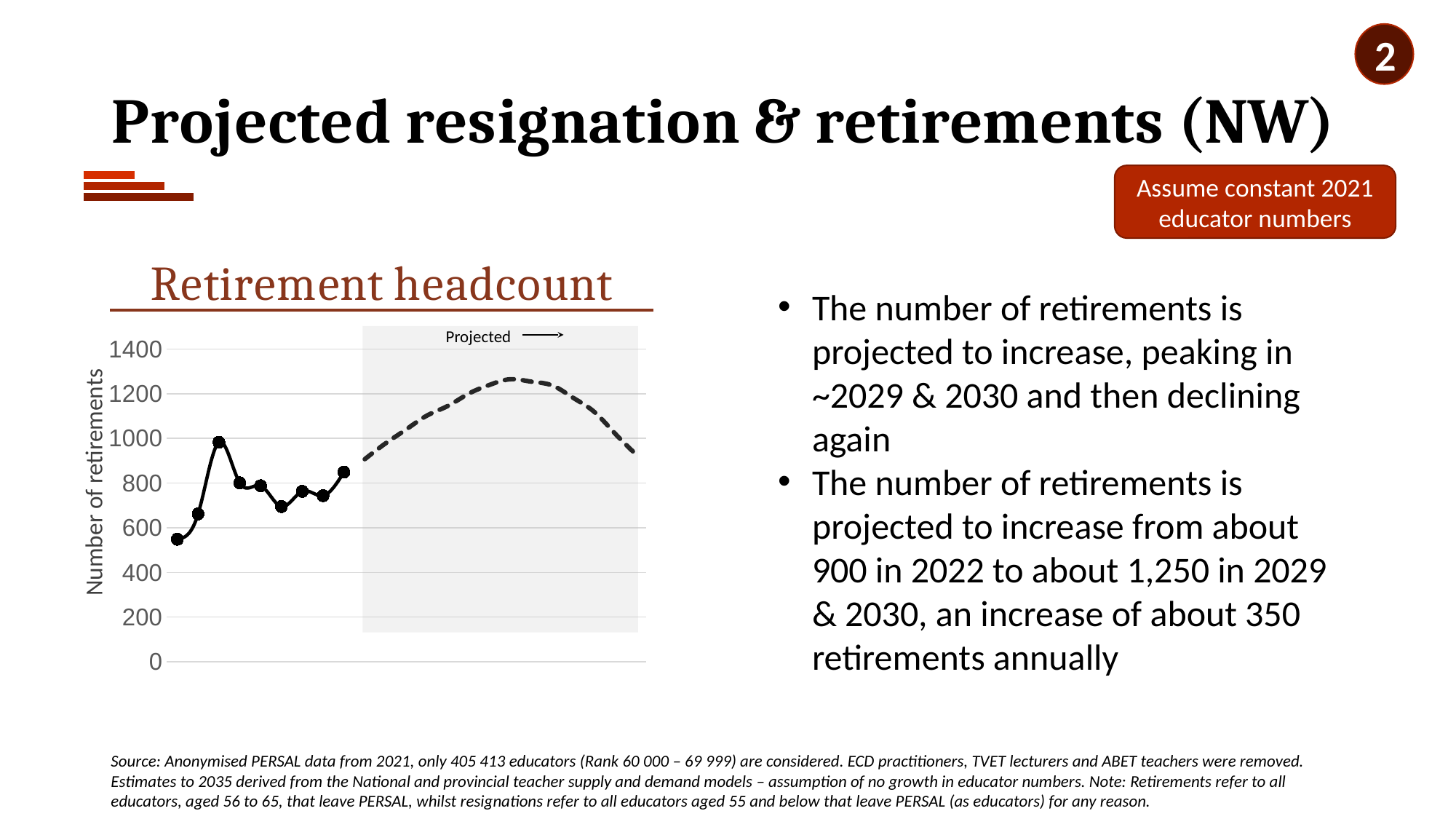

2
# Projected resignation & retirements (NW)
Assume constant 2021 educator numbers
Retirement headcount
The number of retirements is projected to increase, peaking in ~2029 & 2030 and then declining again
The number of retirements is projected to increase from about 900 in 2022 to about 1,250 in 2029 & 2030, an increase of about 350 retirements annually

### Chart

| Category | Leavers 56 to 65 | Leavers 56 to 65 -Actual |
|---|---|---|
| 2013 | None | 548.0 |
| 2014 | None | 662.0 |
| 2015 | None | 983.0 |
| 2016 | None | 801.0 |
| 2017 | None | 788.0 |
| 2018 | None | 695.0 |
| 2019 | None | 763.0 |
| 2020 | None | 744.0 |
| 2021 | None | 849.0 |
| 2022 | 907.0 | None |
| 2023 | 978.0 | None |
| 2024 | 1041.0 | None |
| 2025 | 1103.0 | None |
| 2026 | 1146.0 | None |
| 2027 | 1201.0 | None |
| 2028 | 1240.0 | None |
| 2029 | 1265.0 | None |
| 2030 | 1254.0 | None |
| 2031 | 1237.0 | None |
| 2032 | 1182.0 | None |
| 2033 | 1120.0 | None |
| 2034 | 1023.0 | None |
| 2035 | 930.0 | None |
Projected
Number of retirements
Source: Anonymised PERSAL data from 2021, only 405 413 educators (Rank 60 000 – 69 999) are considered. ECD practitioners, TVET lecturers and ABET teachers were removed. Estimates to 2035 derived from the National and provincial teacher supply and demand models – assumption of no growth in educator numbers. Note: Retirements refer to all educators, aged 56 to 65, that leave PERSAL, whilst resignations refer to all educators aged 55 and below that leave PERSAL (as educators) for any reason.